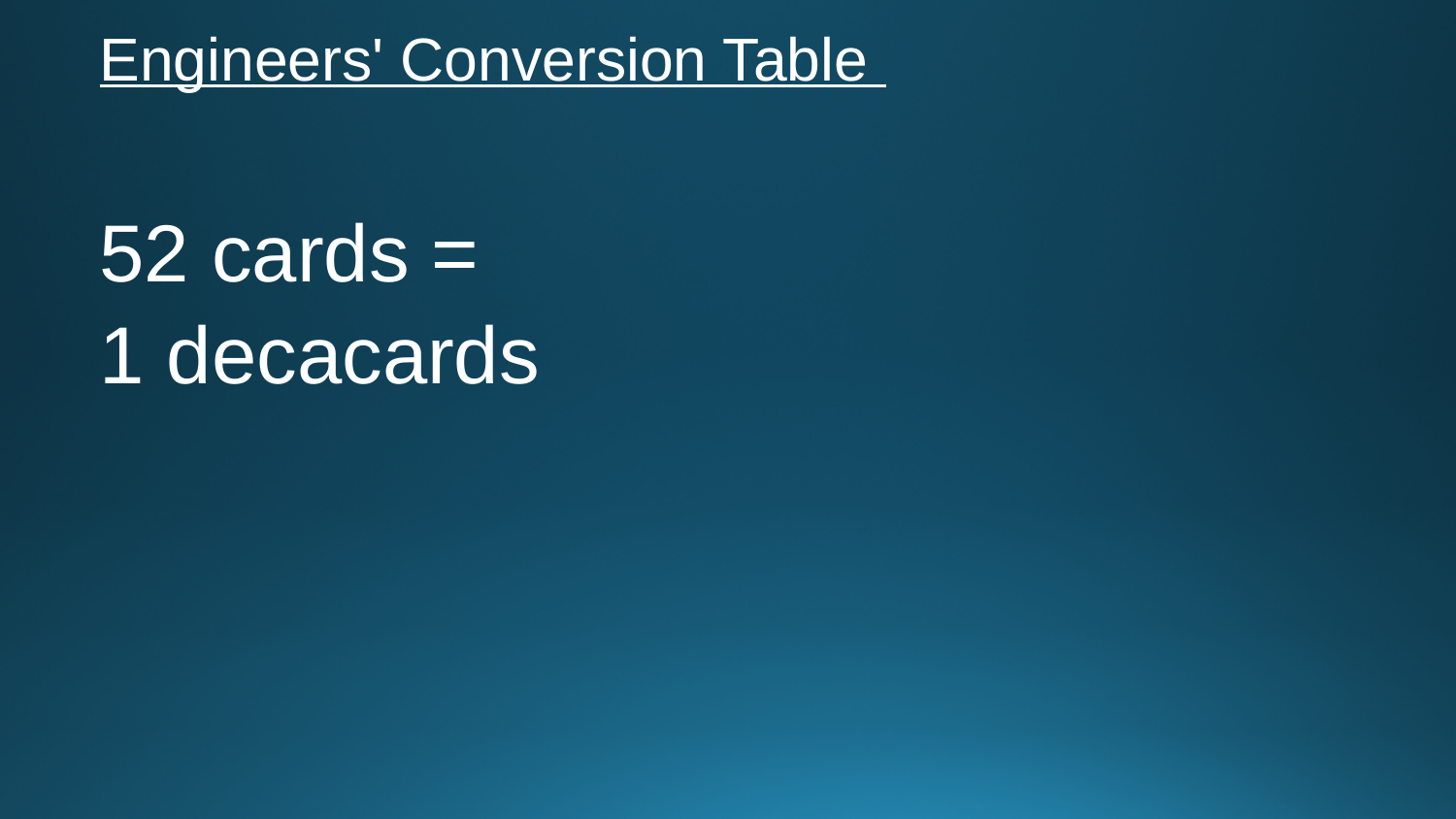

Engineers' Conversion Table

52 cards =
1 decacards